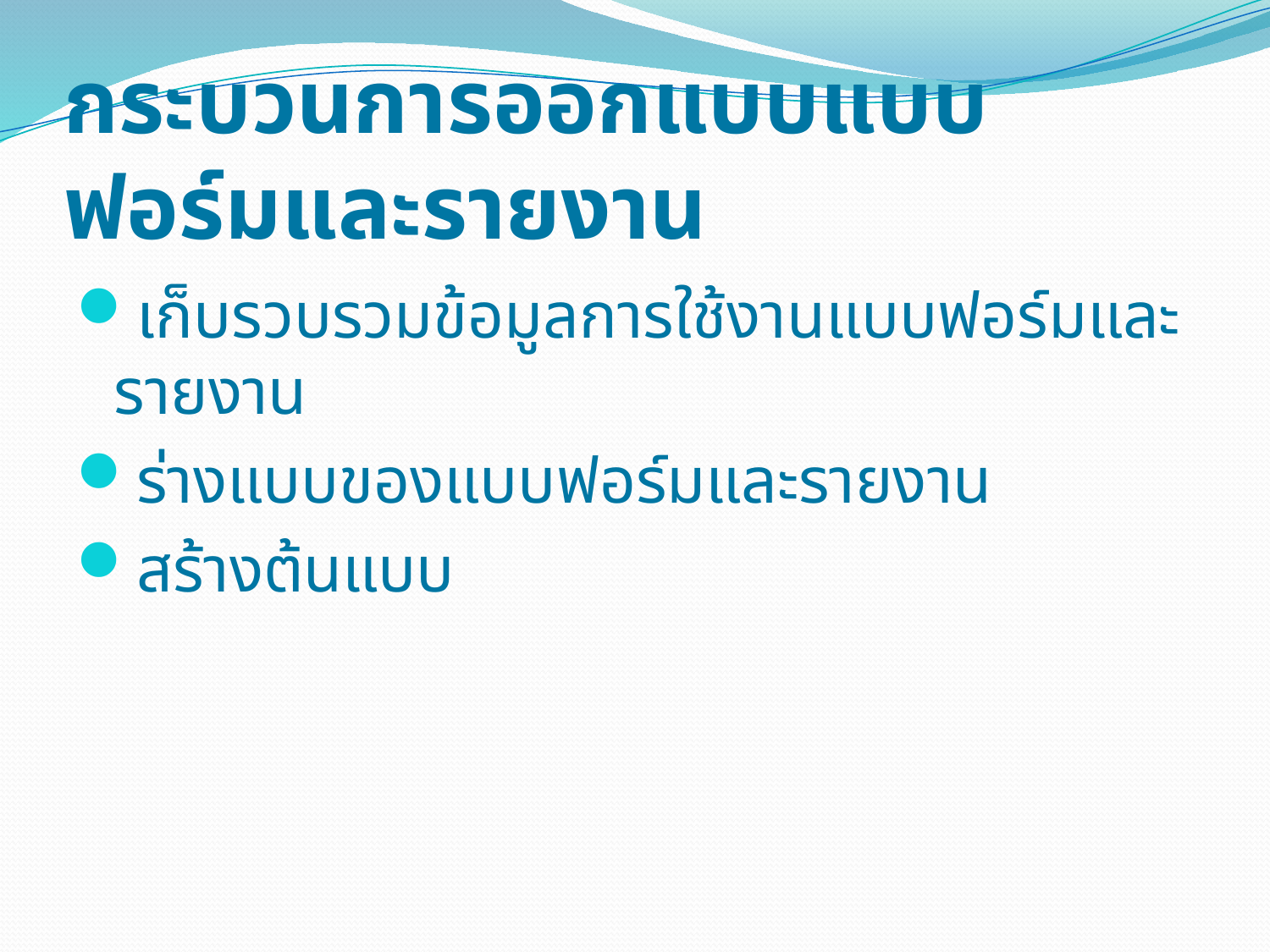

# กระบวนการออกแบบแบบฟอร์มและรายงาน
เก็บรวบรวมข้อมูลการใช้งานแบบฟอร์มและรายงาน
ร่างแบบของแบบฟอร์มและรายงาน
สร้างต้นแบบ